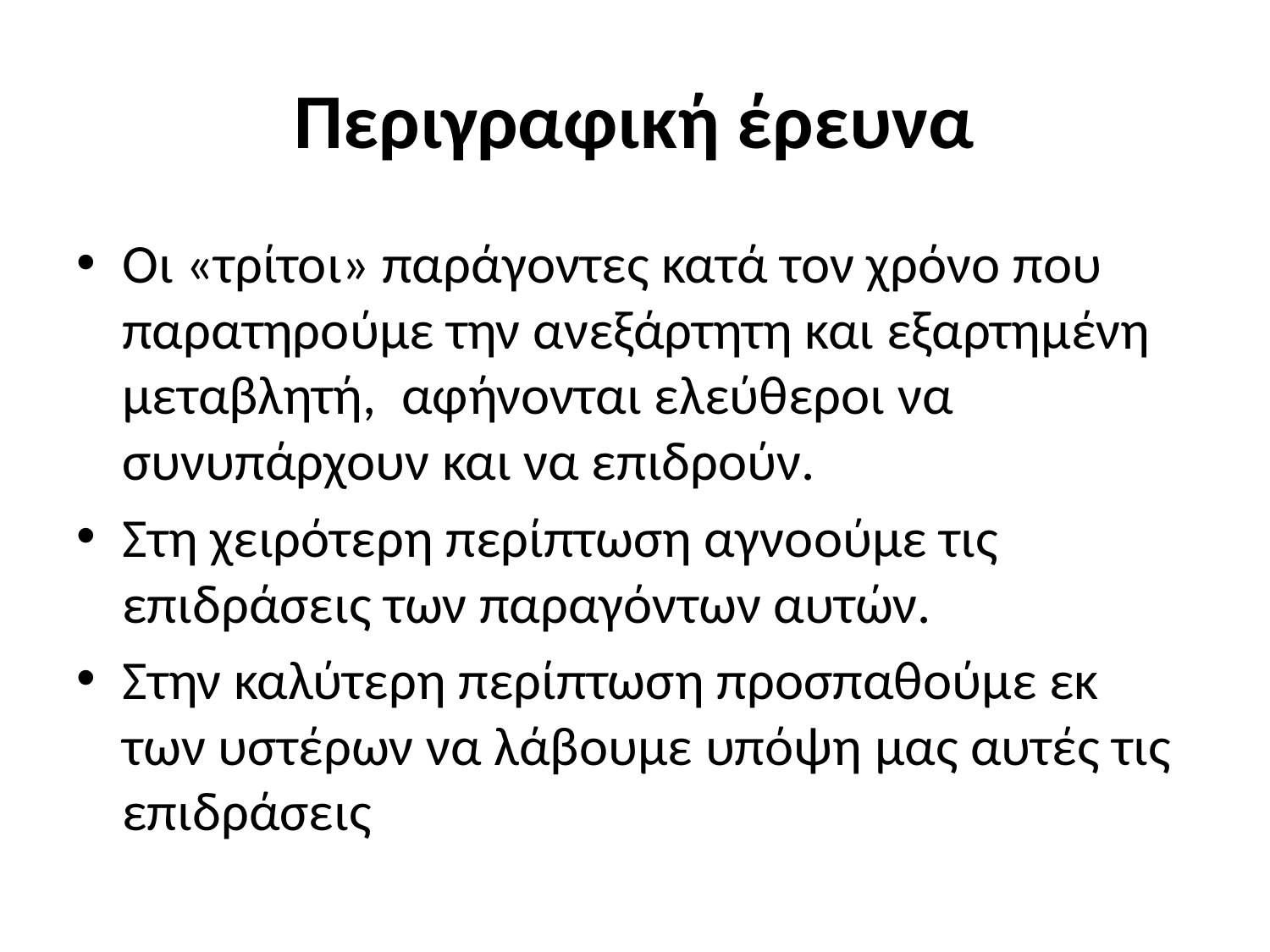

# Περιγραφική έρευνα
Οι «τρίτοι» παράγοντες κατά τον χρόνο που παρατηρούμε την ανεξάρτητη και εξαρτημένη μεταβλητή,  αφήνονται ελεύθεροι να συνυπάρχουν και να επιδρούν.
Στη χειρότερη περίπτωση αγνοούμε τις επιδράσεις των παραγόντων αυτών.
Στην καλύτερη περίπτωση προσπαθούμε εκ των υστέρων να λάβουμε υπόψη μας αυτές τις επιδράσεις